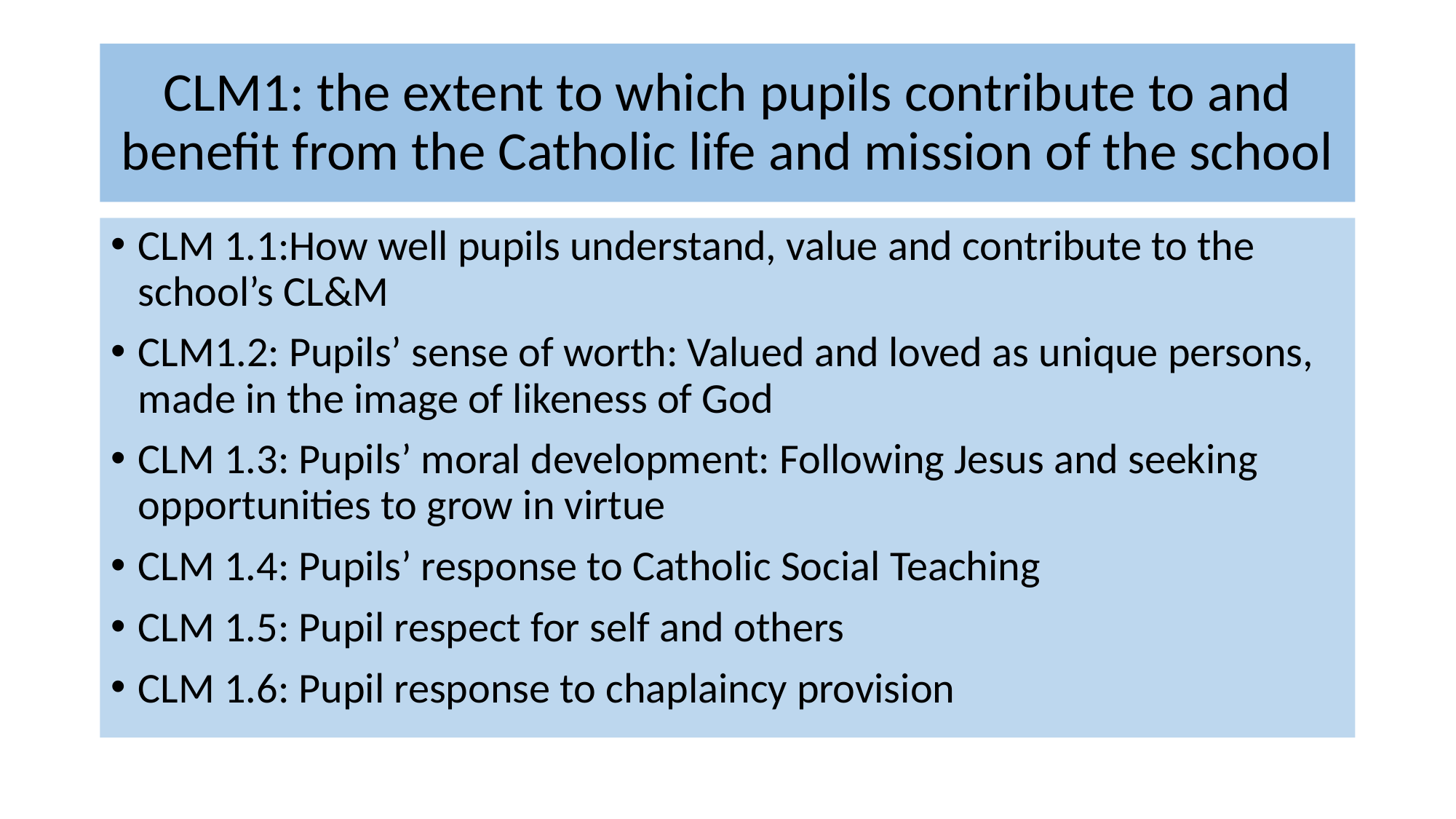

# CLM1: the extent to which pupils contribute to and benefit from the Catholic life and mission of the school
CLM 1.1:How well pupils understand, value and contribute to the school’s CL&M
CLM1.2: Pupils’ sense of worth: Valued and loved as unique persons, made in the image of likeness of God
CLM 1.3: Pupils’ moral development: Following Jesus and seeking opportunities to grow in virtue
CLM 1.4: Pupils’ response to Catholic Social Teaching
CLM 1.5: Pupil respect for self and others
CLM 1.6: Pupil response to chaplaincy provision